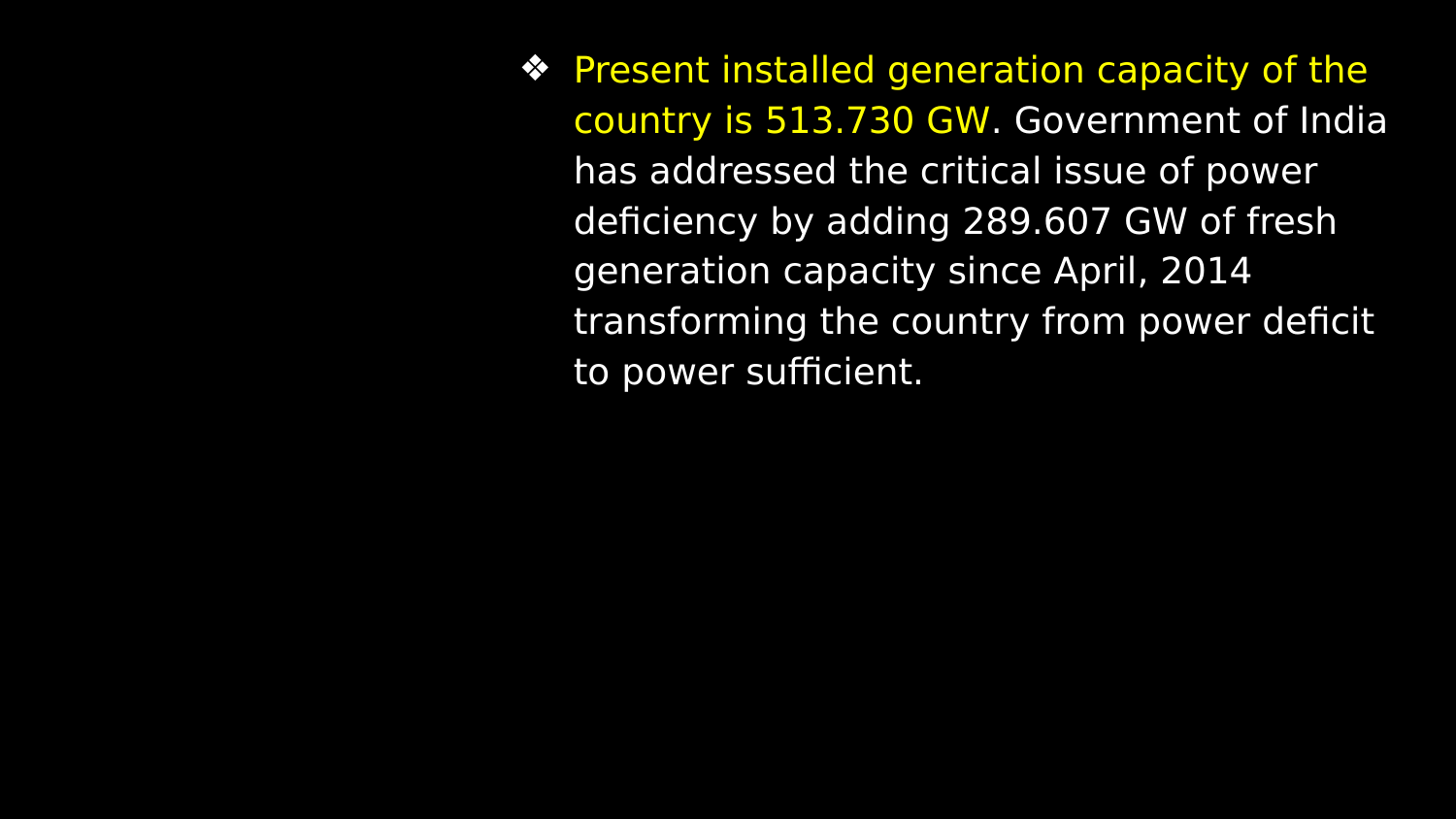

Present installed generation capacity of the country is 513.730 GW. Government of India has addressed the critical issue of power deficiency by adding 289.607 GW of fresh generation capacity since April, 2014 transforming the country from power deficit to power sufficient.